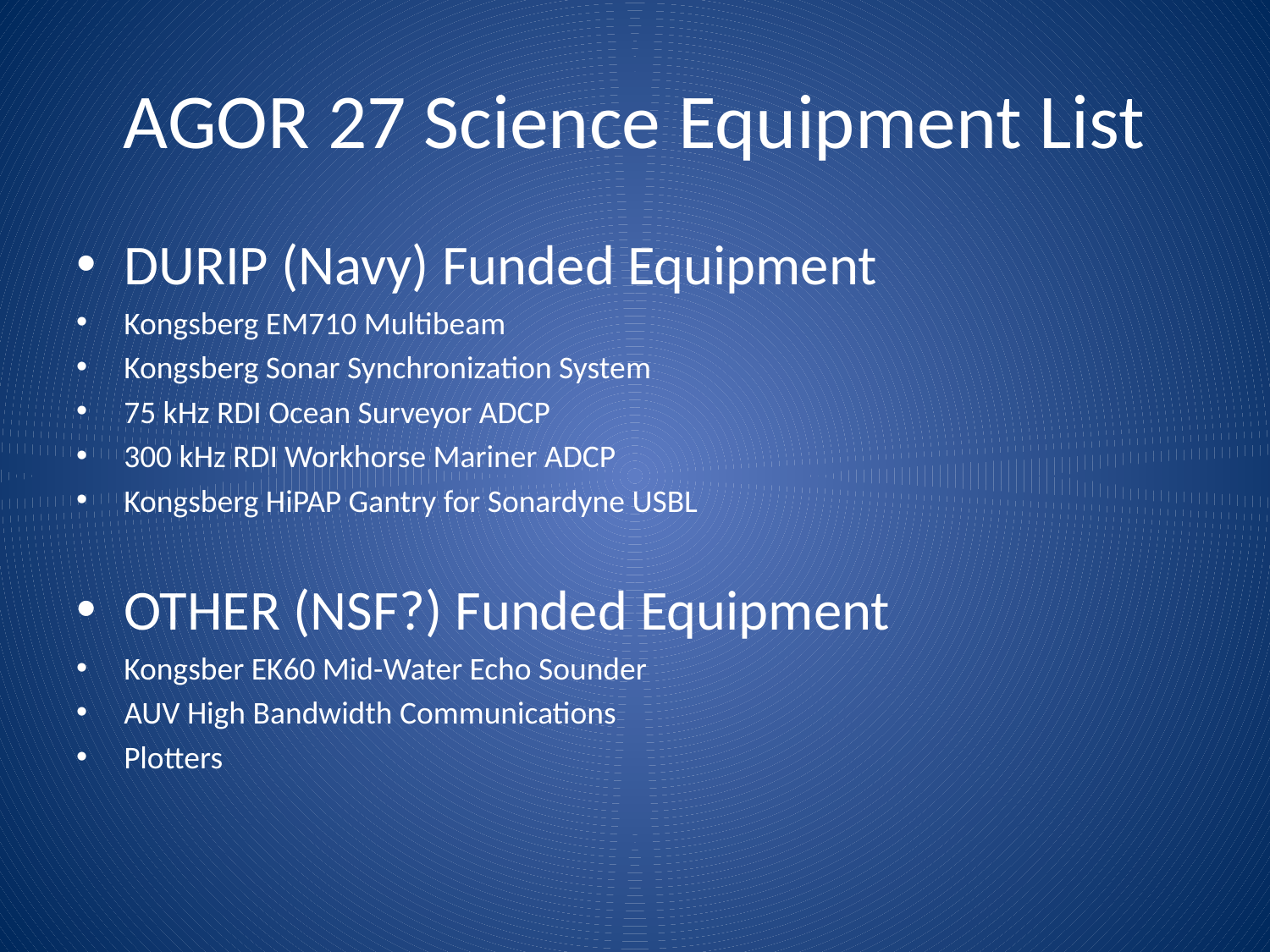

# AGOR 27 Science Equipment List
DURIP (Navy) Funded Equipment
Kongsberg EM710 Multibeam
Kongsberg Sonar Synchronization System
75 kHz RDI Ocean Surveyor ADCP
300 kHz RDI Workhorse Mariner ADCP
Kongsberg HiPAP Gantry for Sonardyne USBL

OTHER (NSF?) Funded Equipment
Kongsber EK60 Mid-Water Echo Sounder
AUV High Bandwidth Communications
Plotters